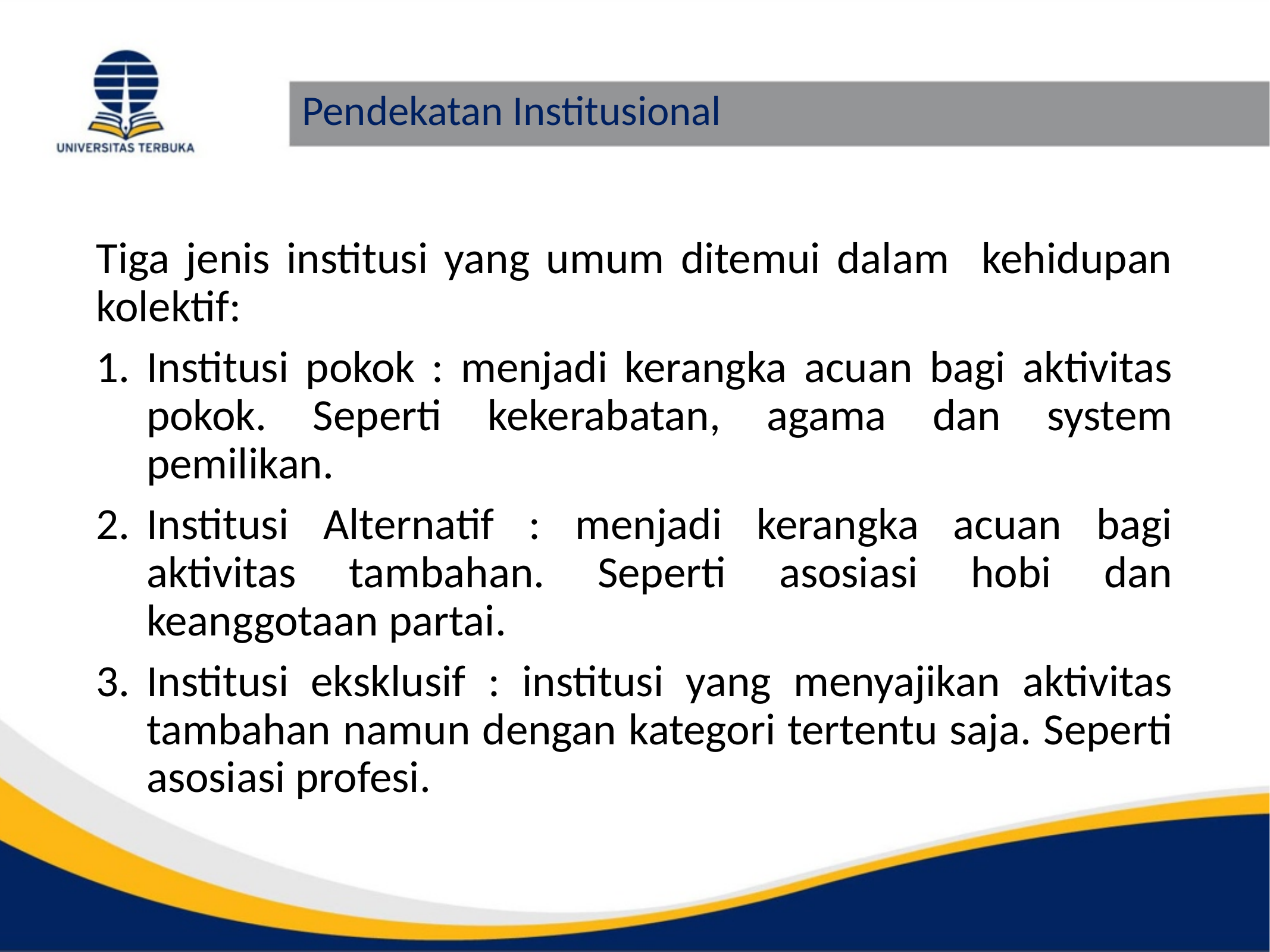

# Pendekatan Institusional
Tiga jenis institusi yang umum ditemui dalam  kehidupan kolektif:
Institusi pokok : menjadi kerangka acuan bagi aktivitas pokok. Seperti kekerabatan, agama dan system pemilikan.
Institusi Alternatif : menjadi kerangka acuan bagi aktivitas tambahan. Seperti asosiasi hobi dan keanggotaan partai.
Institusi eksklusif : institusi yang menyajikan aktivitas tambahan namun dengan kategori tertentu saja. Seperti asosiasi profesi.